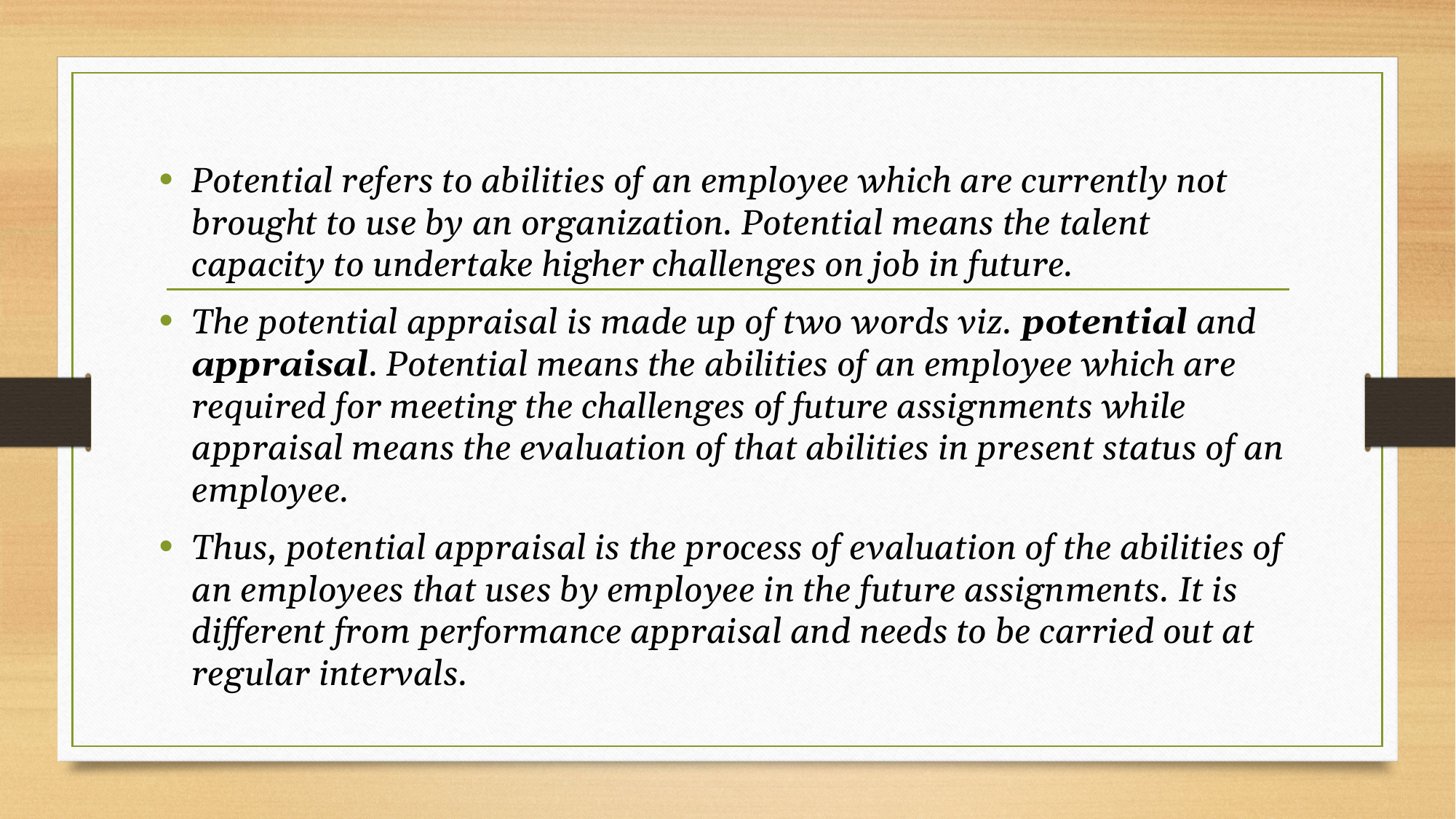

Poten­tial refers to abilities of an employee which are currently not brought to use by an organization. Potential means the talent capacity to under­take higher challenges on job in future.
The potential appraisal is made up of two words viz. potential and appraisal. Potential means the abilities of an employee which are required for meeting the challenges of future assignments while appraisal means the evaluation of that abilities in present status of an employee.
Thus, potential appraisal is the process of evaluation of the abilities of an employees that uses by employee in the future assignments. It is different from performance appraisal and needs to be carried out at regular intervals.